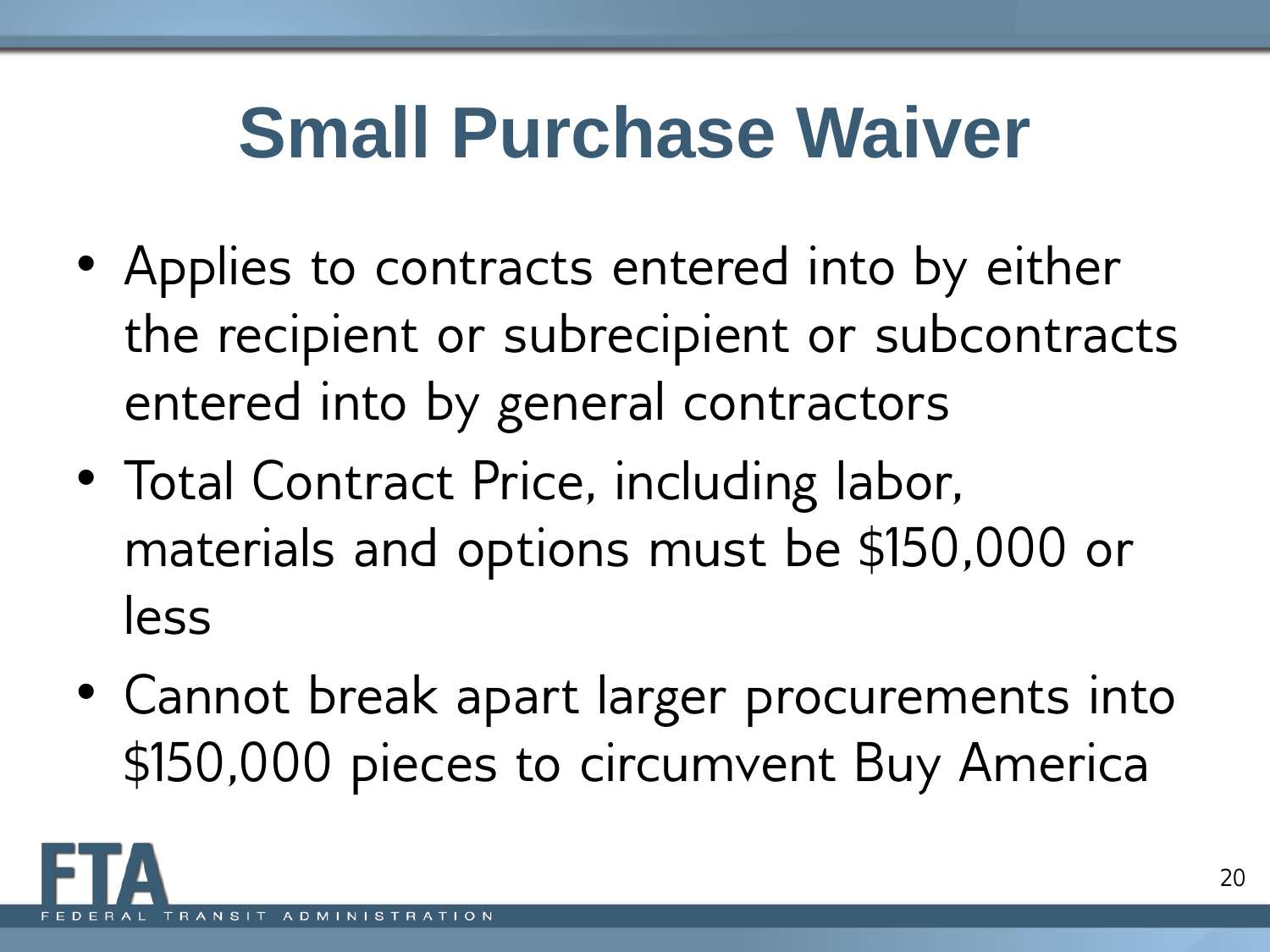

# Small Purchase Waiver
Applies to contracts entered into by either the recipient or subrecipient or subcontracts entered into by general contractors
Total Contract Price, including labor, materials and options must be $150,000 or less
Cannot break apart larger procurements into $150,000 pieces to circumvent Buy America